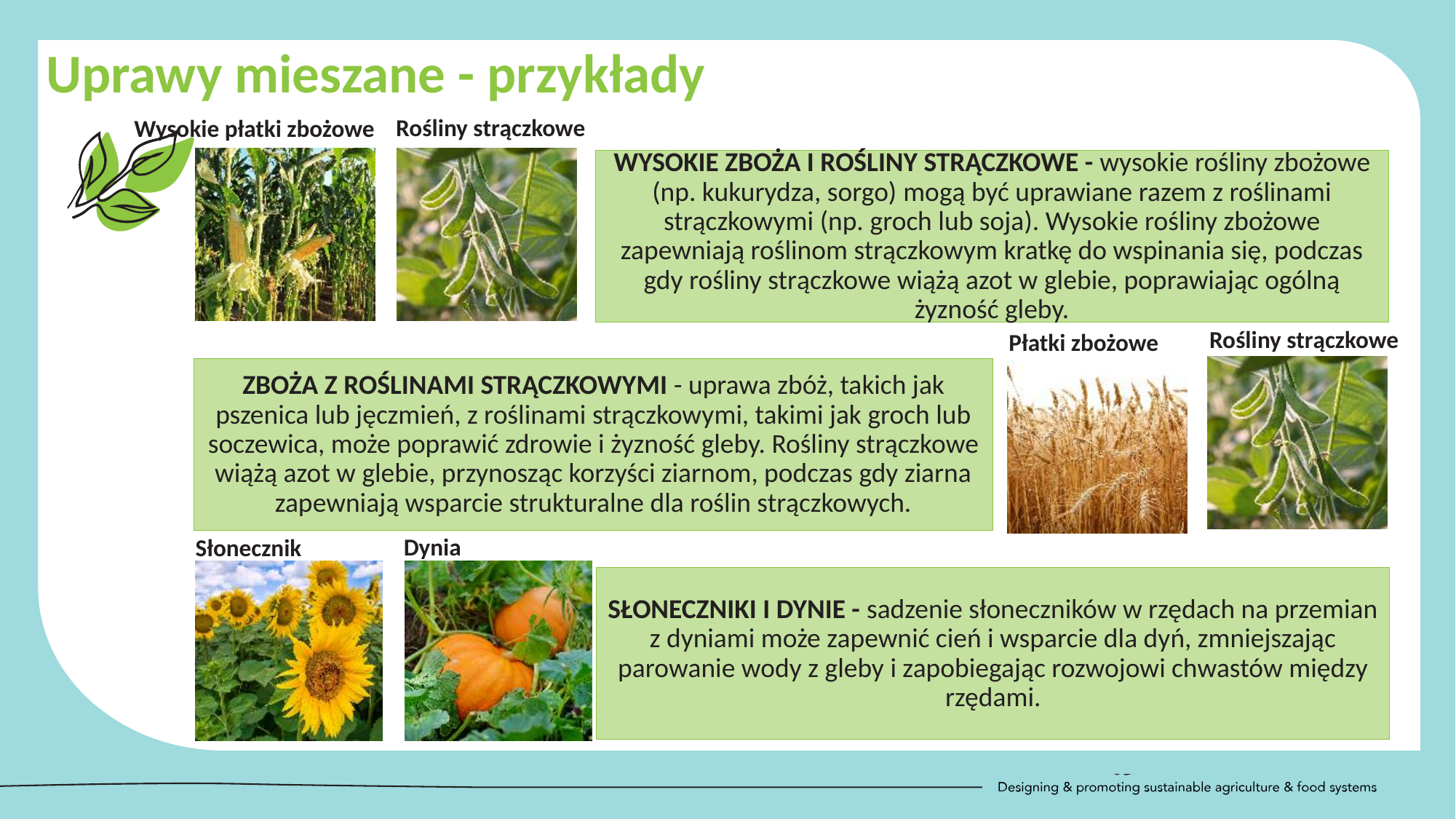

Uprawy mieszane - przykłady

Rośliny strączkowe
Wysokie płatki zbożowe

WYSOKIE ZBOŻA I ROŚLINY STRĄCZKOWE - wysokie rośliny zbożowe (np. kukurydza, sorgo) mogą być uprawiane razem z roślinami strączkowymi (np. groch lub soja). Wysokie rośliny zbożowe zapewniają roślinom strączkowym kratkę do wspinania się, podczas gdy rośliny strączkowe wiążą azot w glebie, poprawiając ogólną żyzność gleby.
Rośliny strączkowe
Płatki zbożowe

ZBOŻA Z ROŚLINAMI STRĄCZKOWYMI - uprawa zbóż, takich jak pszenica lub jęczmień, z roślinami strączkowymi, takimi jak groch lub soczewica, może poprawić zdrowie i żyzność gleby. Rośliny strączkowe wiążą azot w glebie, przynosząc korzyści ziarnom, podczas gdy ziarna zapewniają wsparcie strukturalne dla roślin strączkowych.
Słonecznik
Dynia
SŁONECZNIKI I DYNIE - sadzenie słoneczników w rzędach na przemian z dyniami może zapewnić cień i wsparcie dla dyń, zmniejszając parowanie wody z gleby i zapobiegając rozwojowi chwastów między rzędami.